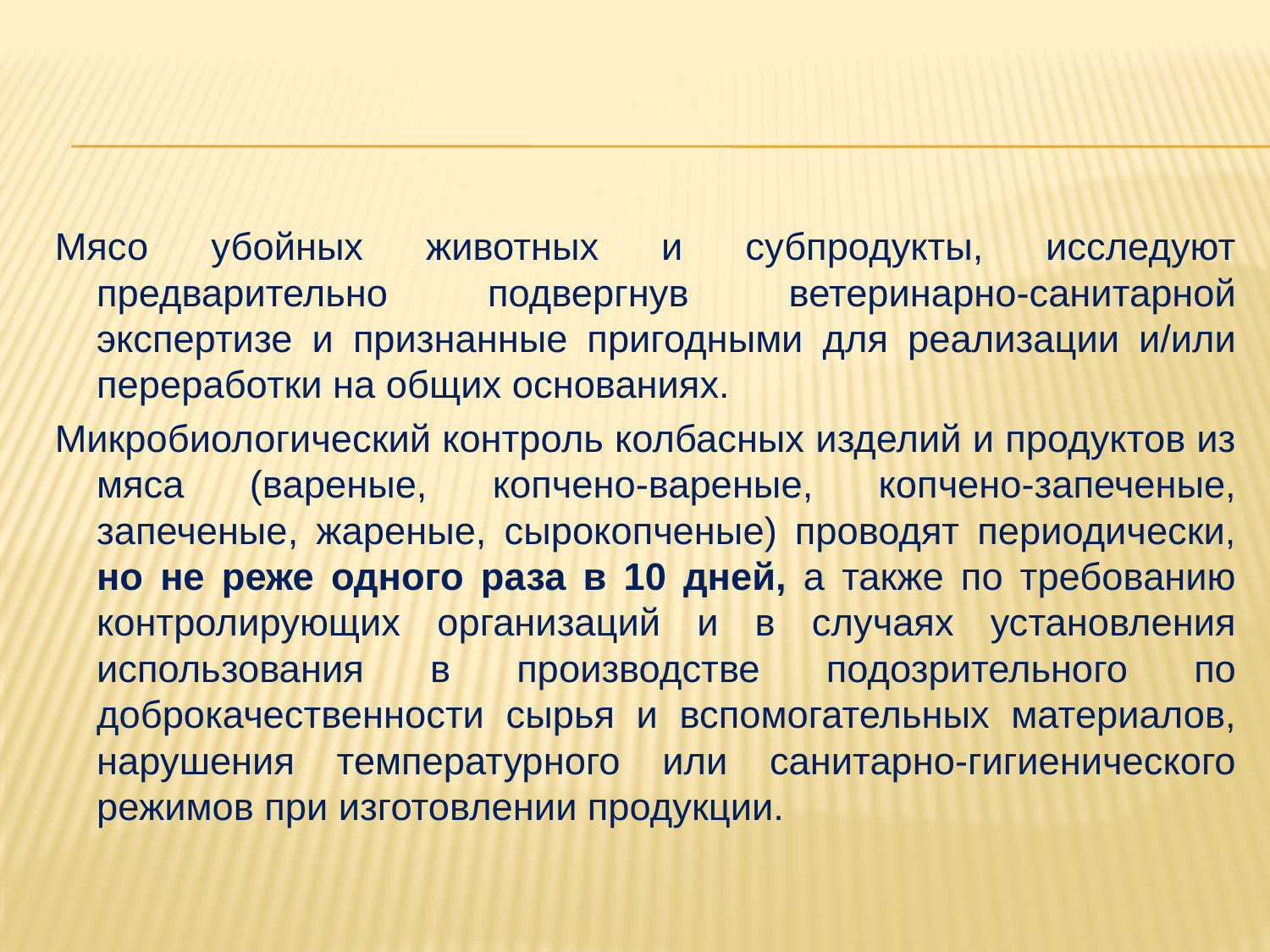

Мясо убойных животных и субпродукты, исследуют предварительно подвергнув ветеринарно-санитарной экспертизе и признанные пригодными для реализации и/или переработки на общих основаниях.
Микробиологический контроль колбасных изделий и продуктов из мяса (вареные, копчено-вареные, копчено-запеченые, запеченые, жареные, сырокопченые) проводят периодически, но не реже одного раза в 10 дней, а также по требованию контролирующих организаций и в случаях установления использования в производстве подозрительного по доброкачественности сырья и вспомогательных материалов, нарушения температурного или санитарно-гигиенического режимов при изготовлении продукции.